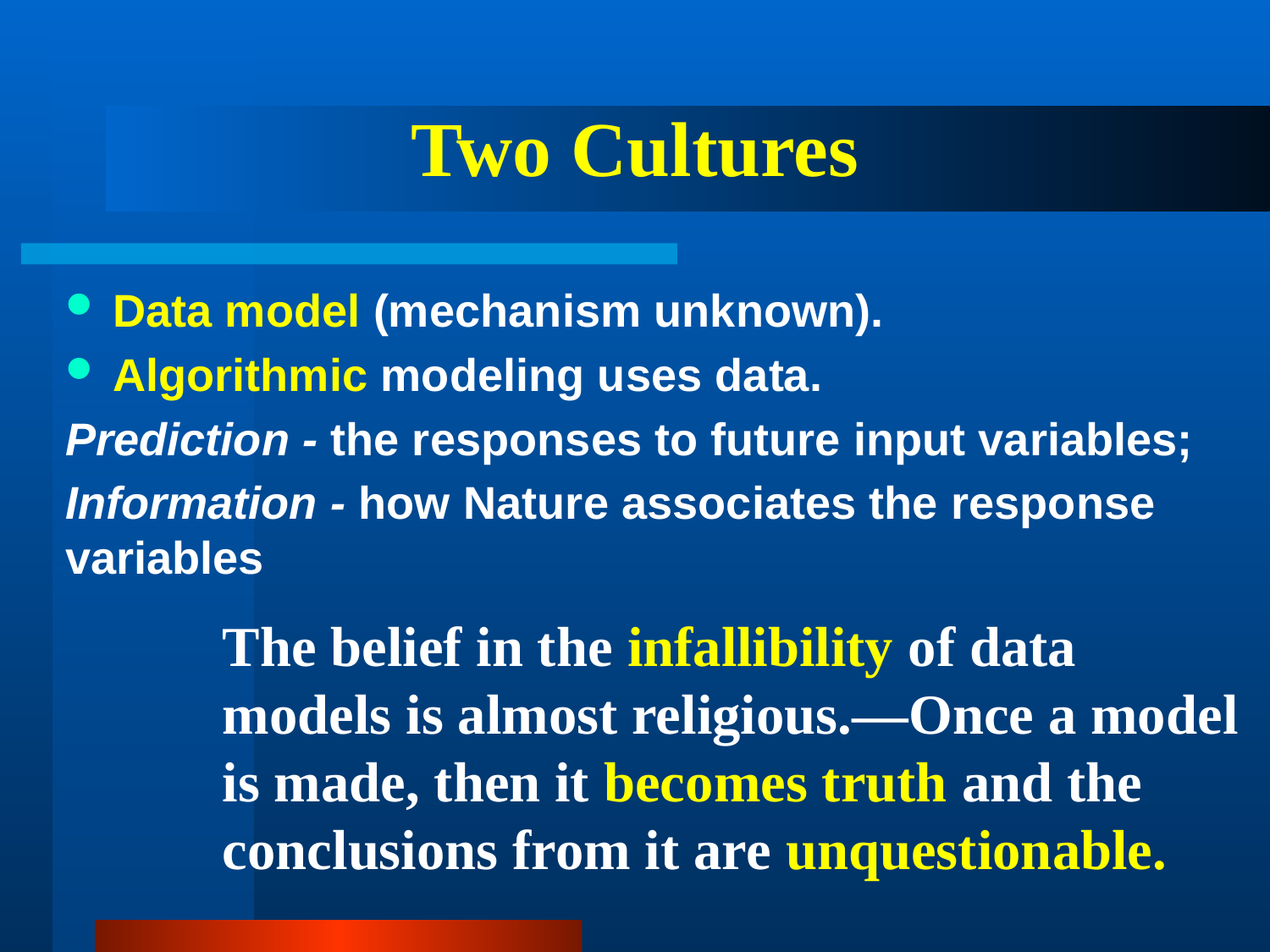

# Two Cultures
Data model (mechanism unknown).
Algorithmic modeling uses data.
Prediction - the responses to future input variables;
Information - how Nature associates the response variables

The belief in the infallibility of data models is almost religious.—Once a model is made, then it becomes truth and the conclusions from it are unquestionable.